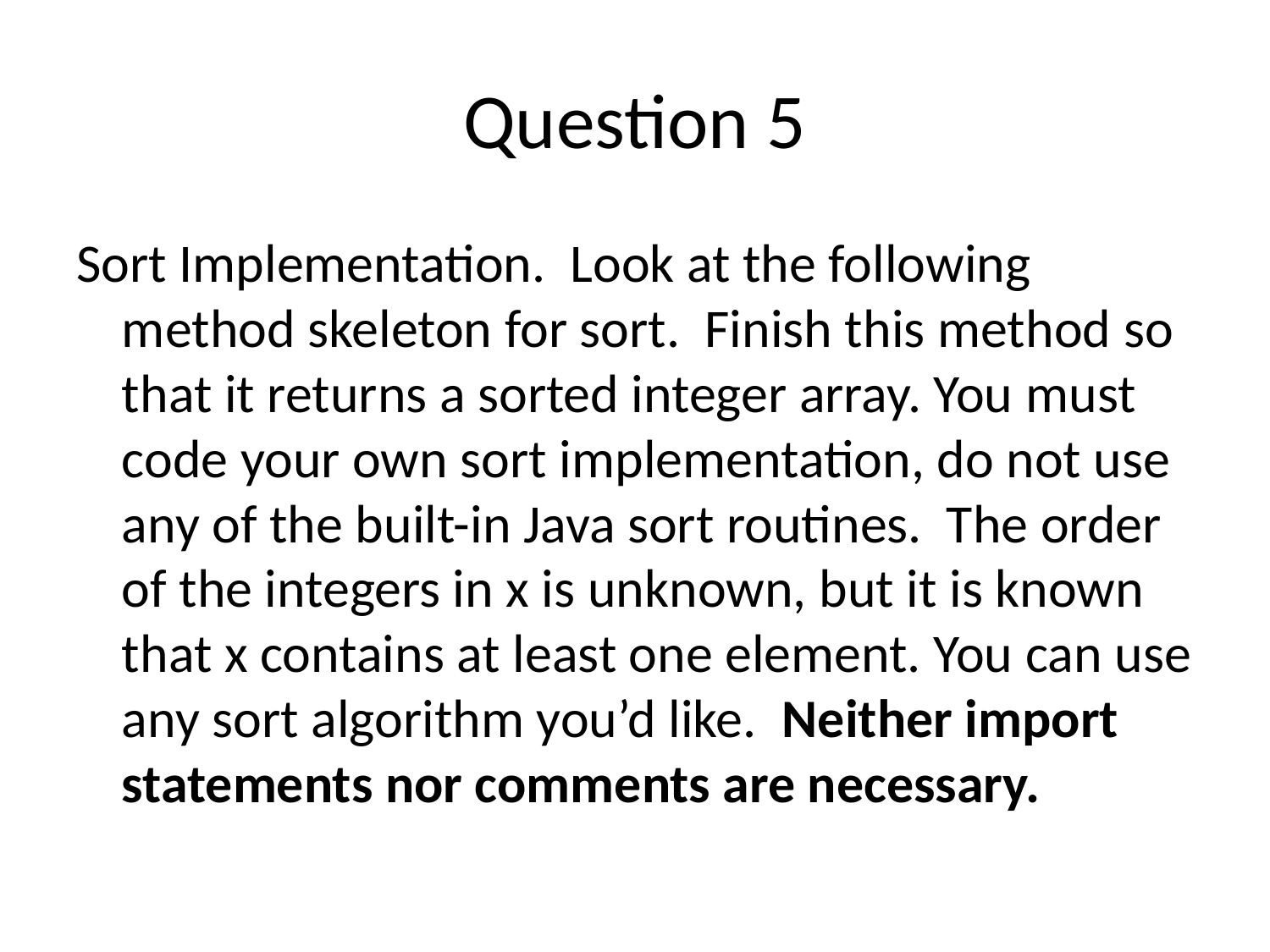

# Question 5
Sort Implementation.  Look at the following method skeleton for sort.  Finish this method so that it returns a sorted integer array. You must code your own sort implementation, do not use any of the built-in Java sort routines.  The order of the integers in x is unknown, but it is known that x contains at least one element. You can use any sort algorithm you’d like.  Neither import statements nor comments are necessary.